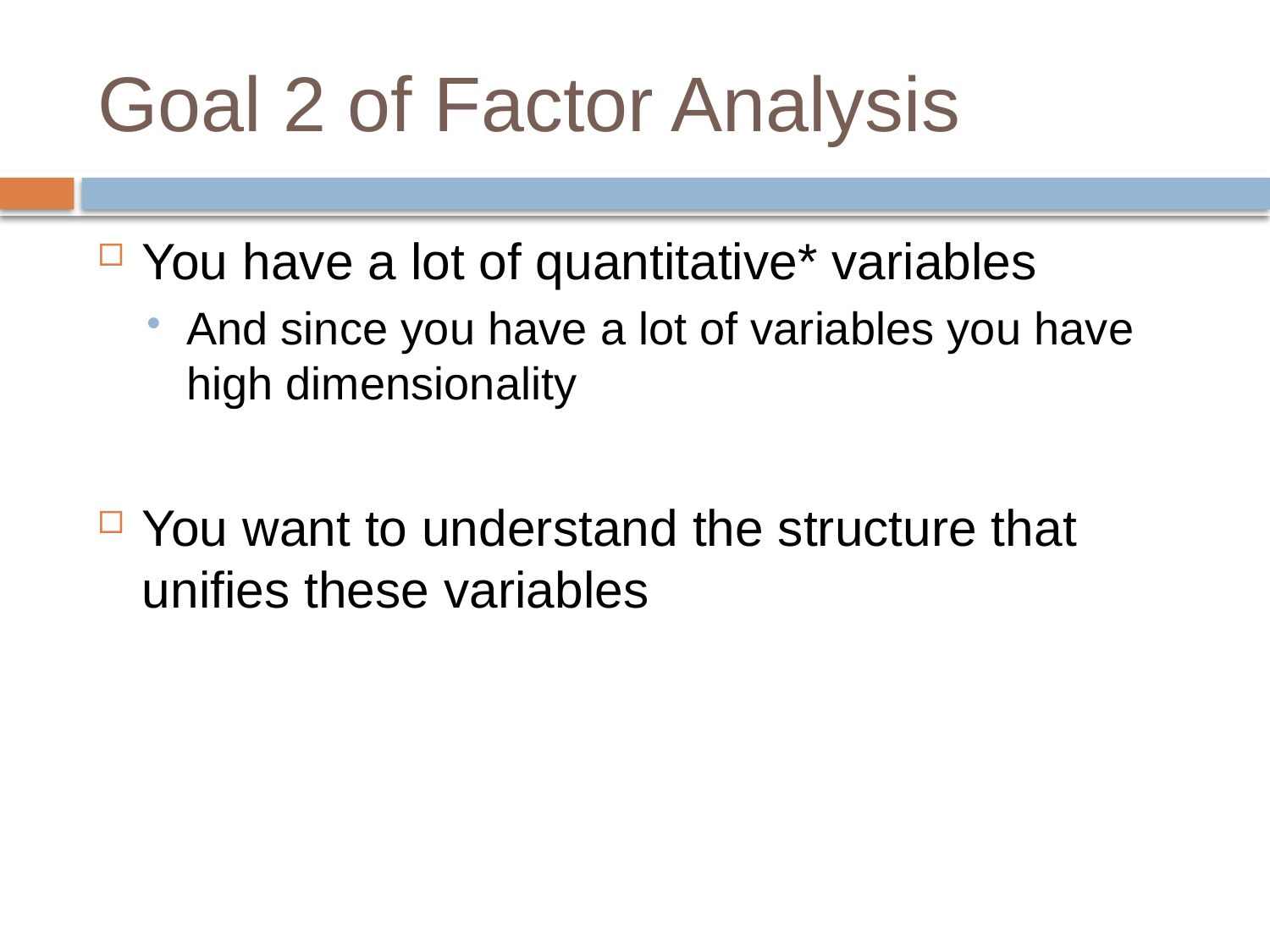

# Goal 2 of Factor Analysis
You have a lot of quantitative* variables
And since you have a lot of variables you have high dimensionality

You want to understand the structure that unifies these variables